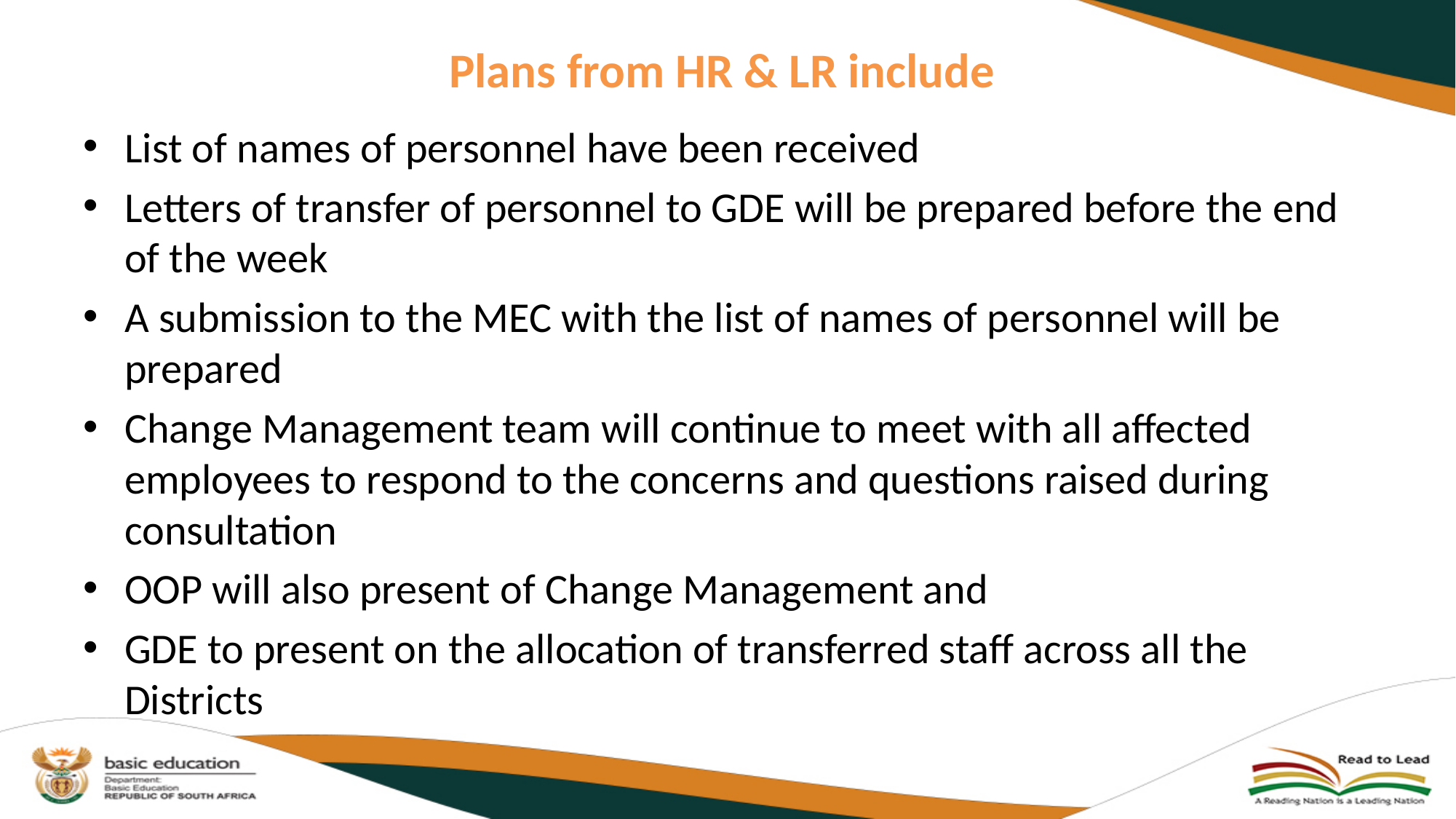

# Plans from HR & LR include
List of names of personnel have been received
Letters of transfer of personnel to GDE will be prepared before the end of the week
A submission to the MEC with the list of names of personnel will be prepared
Change Management team will continue to meet with all affected employees to respond to the concerns and questions raised during consultation
OOP will also present of Change Management and
GDE to present on the allocation of transferred staff across all the Districts